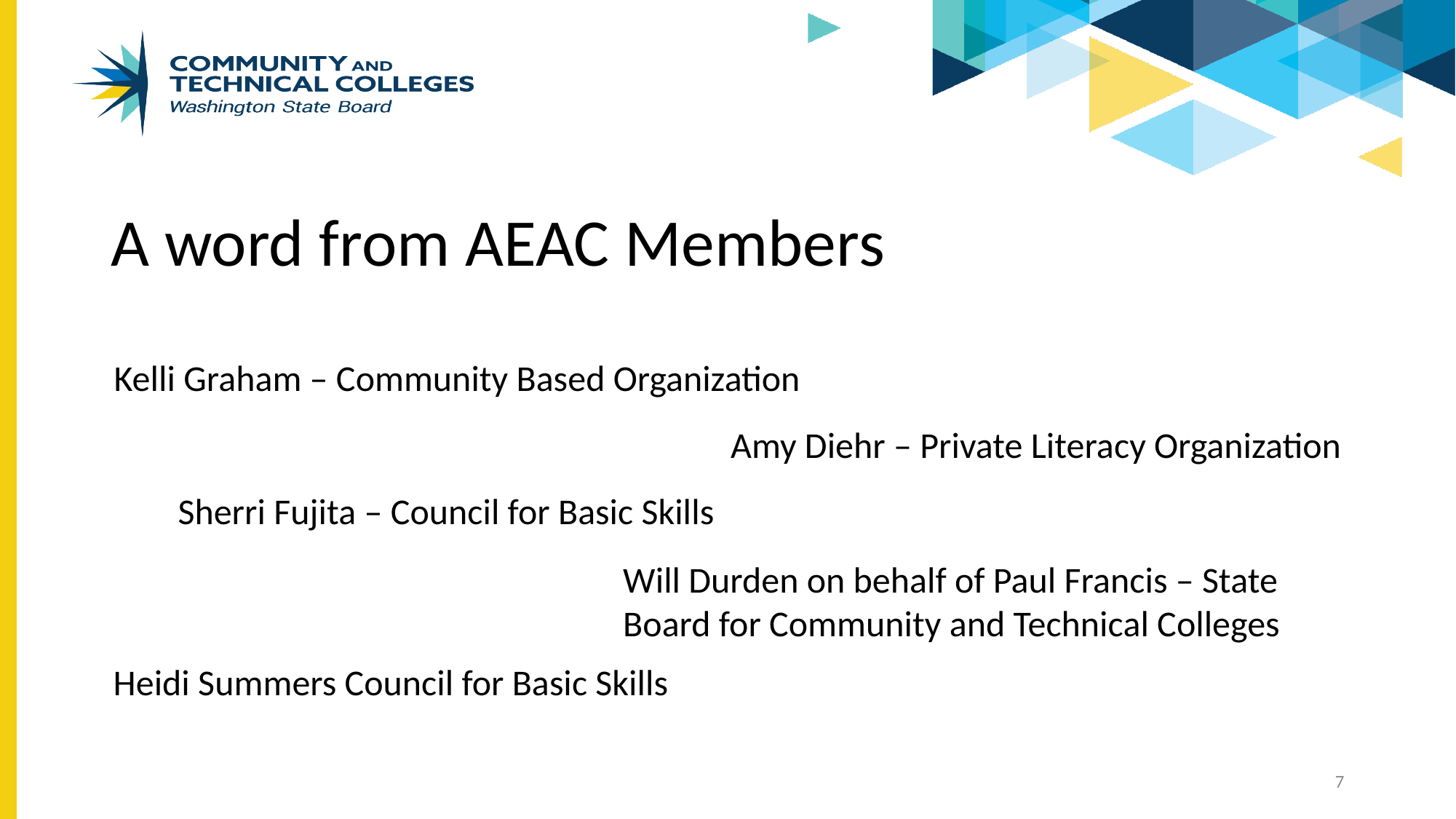

# A word from AEAC Members
Kelli Graham – Community Based Organization
Amy Diehr – Private Literacy Organization
Sherri Fujita – Council for Basic Skills
Will Durden on behalf of Paul Francis – State Board for Community and Technical Colleges
Heidi Summers Council for Basic Skills
7